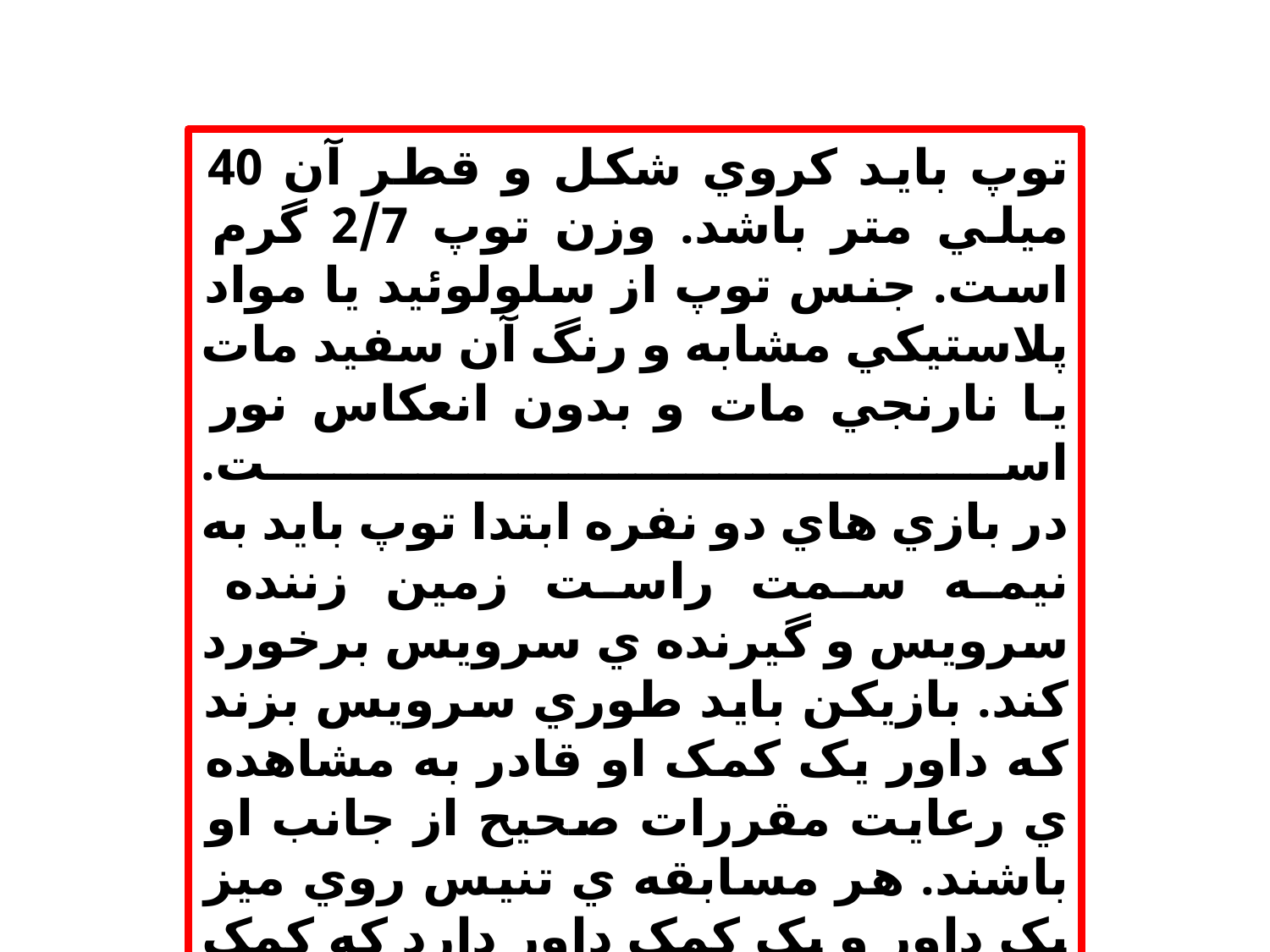

توپ بايد کروي شکل و قطر آن 40 ميلي متر باشد. وزن توپ 2/7 گرم است. جنس توپ از سلولوئيد يا مواد پلاستيکي مشابه و رنگ آن سفيد مات يا نارنجي مات و بدون انعکاس نور است.
در بازي هاي دو نفره ابتدا توپ بايد به نيمه سمت راست زمين زننده سرويس و گيرنده ي سرويس برخورد کند. بازيکن بايد طوري سرويس بزند که داور يک کمک او قادر به مشاهده ي رعايت مقررات صحيح از جانب او باشند. هر مسابقه ي تنيس روي ميز يک داور و يک کمک داور دارد که کمک داور در زمان تصميم گيري هاي ويژه به داور کمک مي کند.